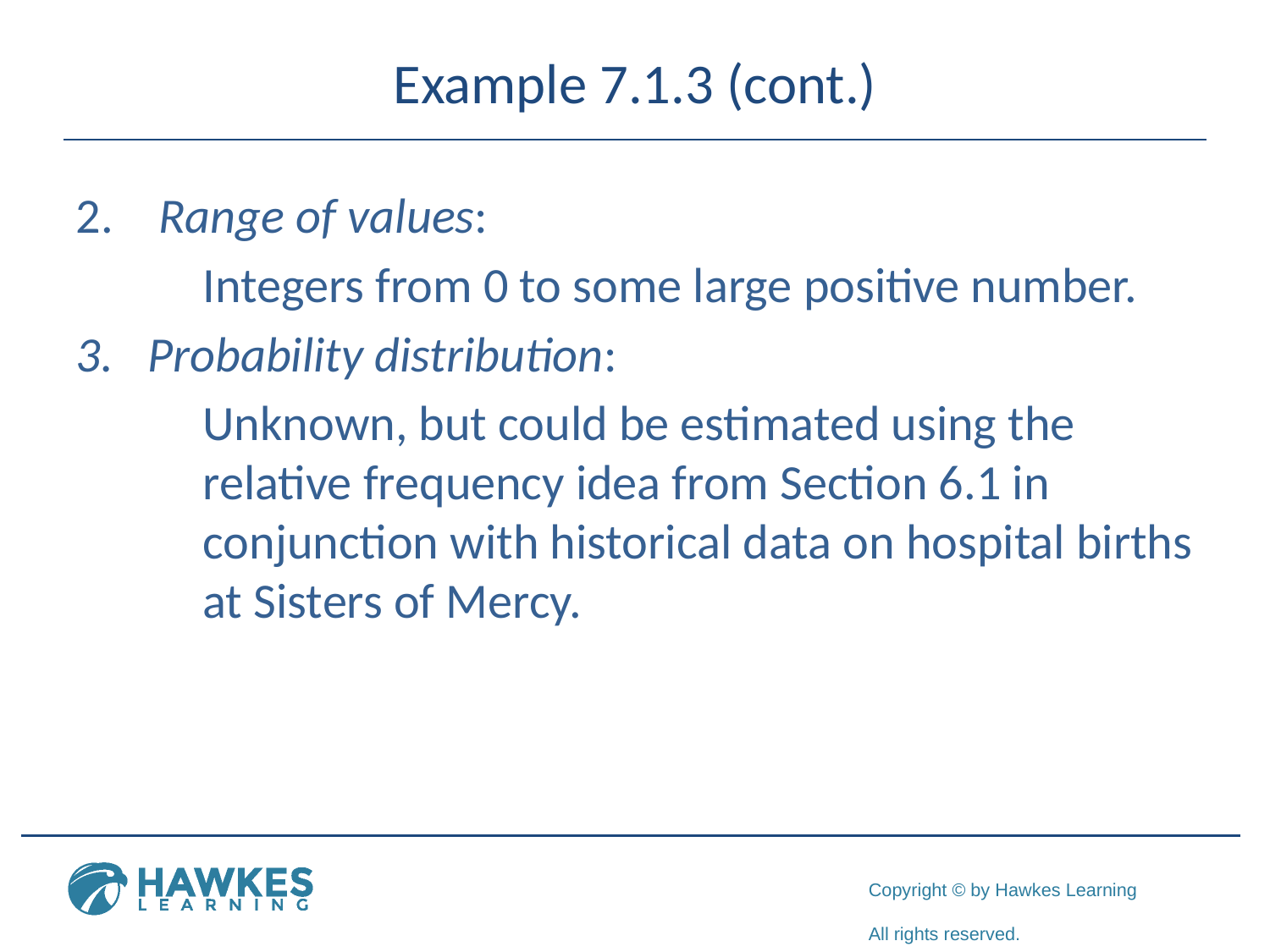

# Example 7.1.3 (cont.)
 Range of values:
	Integers from 0 to some large positive number.
Probability distribution:
Unknown, but could be estimated using the relative frequency idea from Section 6.1 in conjunction with historical data on hospital births at Sisters of Mercy.